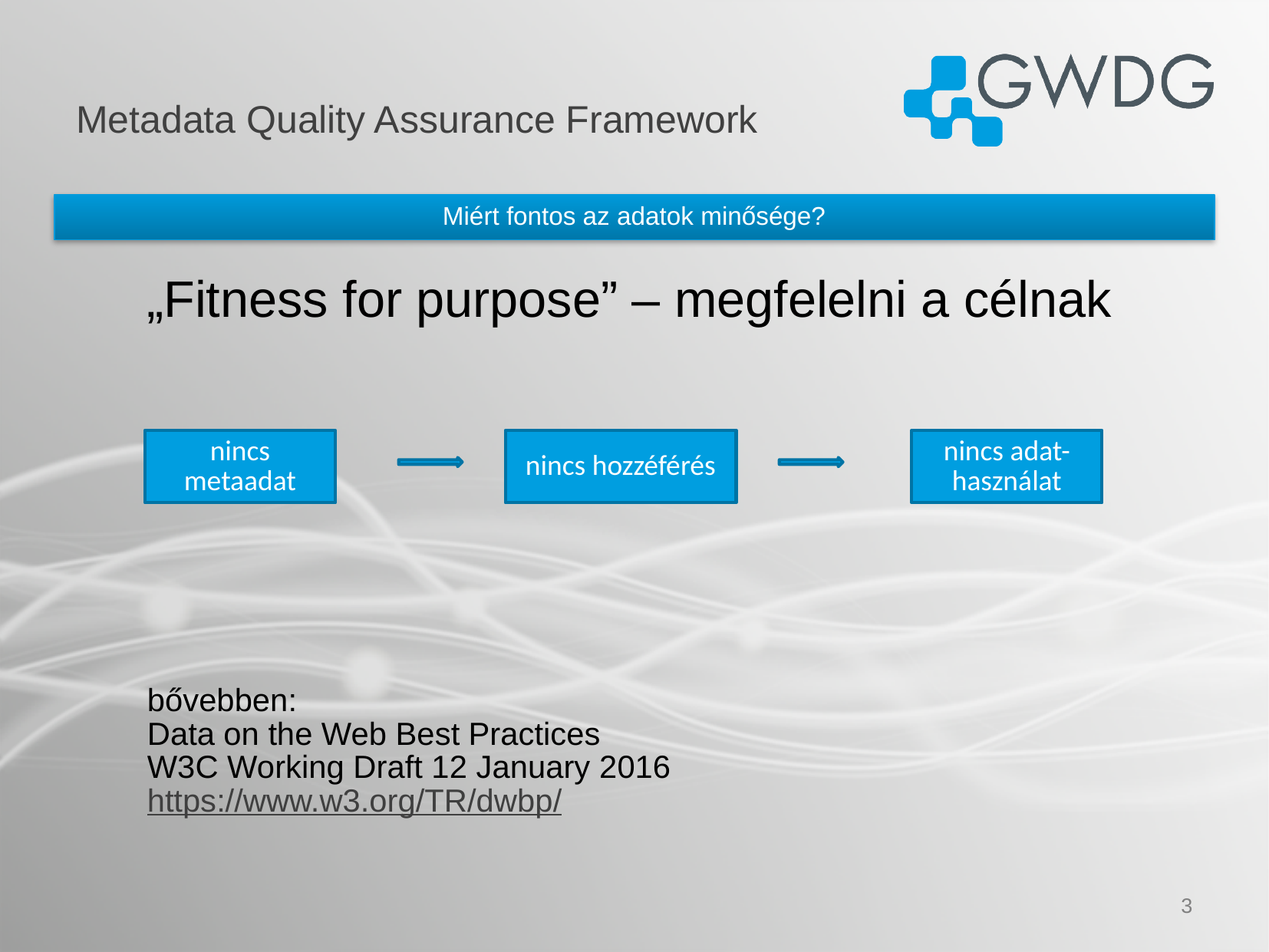

# Metadata Quality Assurance Framework
Miért fontos az adatok minősége?
„Fitness for purpose” – megfelelni a célnak
nincs metaadat
nincs hozzéférés
nincs adat- használat

bővebben:
Data on the Web Best Practices
W3C Working Draft 12 January 2016
https://www.w3.org/TR/dwbp/
3